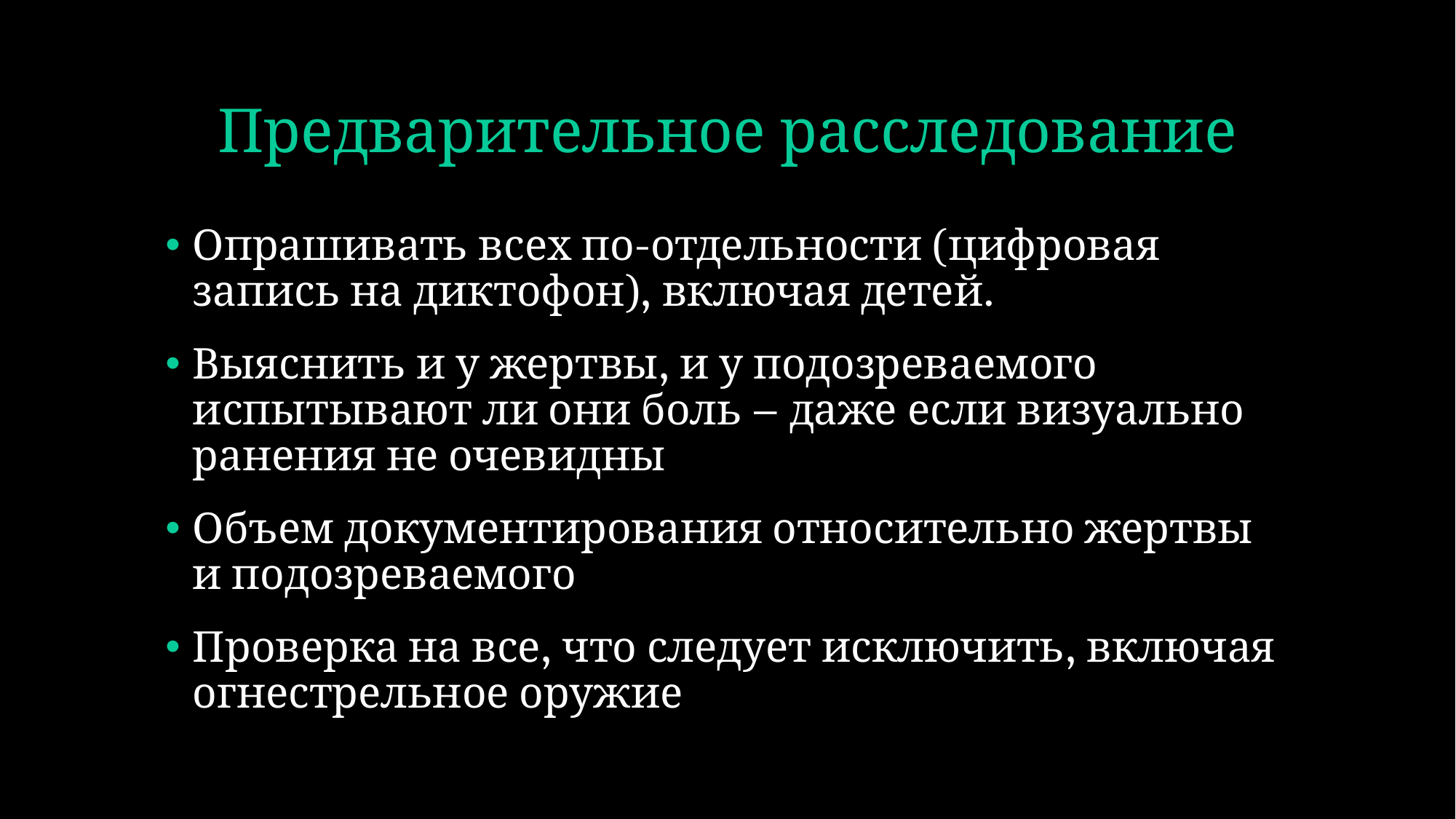

# Предварительное расследование
Опрашивать всех по-отдельности (цифровая запись на диктофон), включая детей.
Выяснить и у жертвы, и у подозреваемого испытывают ли они боль – даже если визуально ранения не очевидны
Объем документирования относительно жертвы и подозреваемого
Проверка на все, что следует исключить, включая огнестрельное оружие